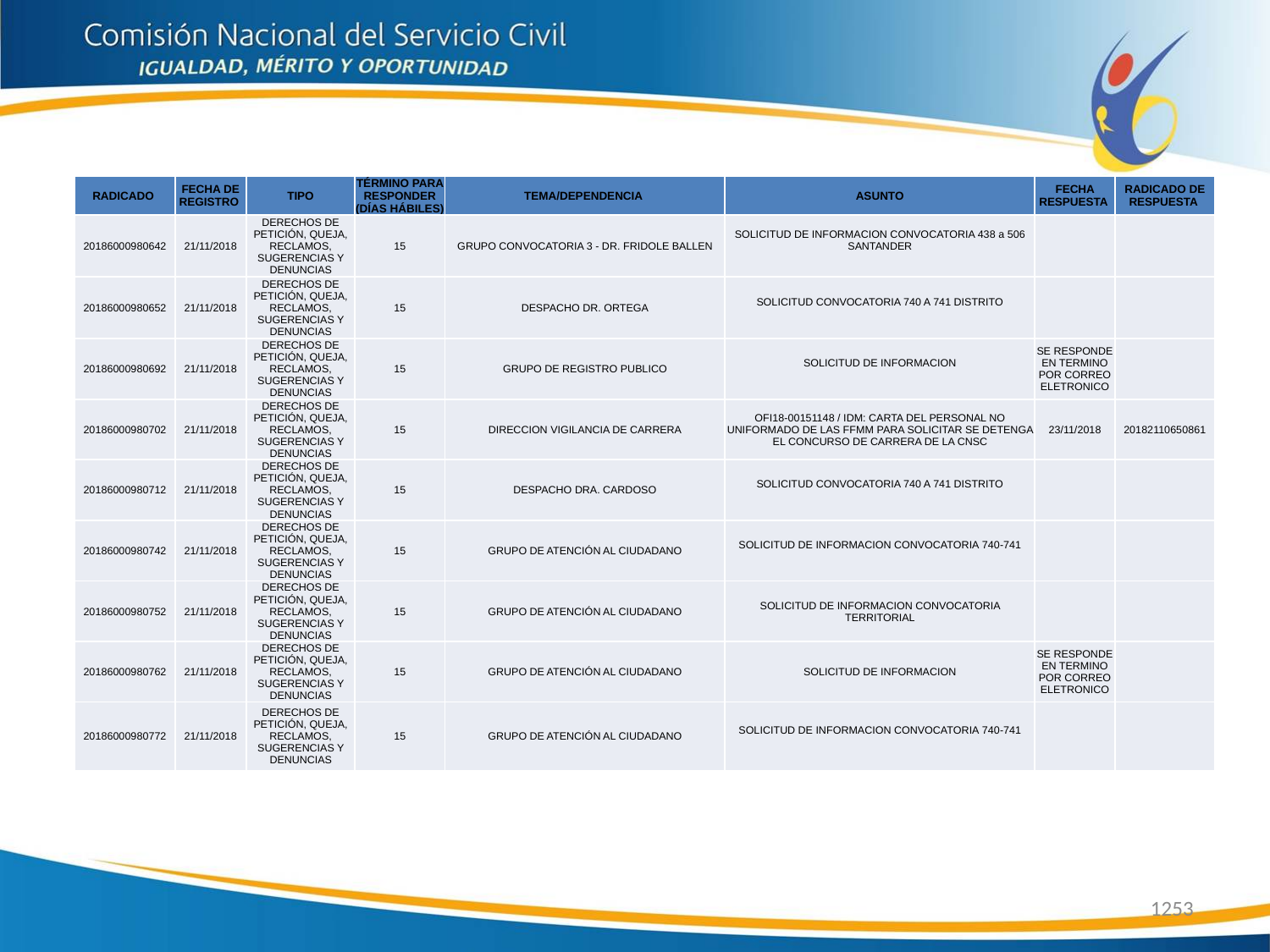

| RADICADO | FECHA DE REGISTRO | TIPO | TÉRMINO PARA RESPONDER (DÍAS HÁBILES) | TEMA/DEPENDENCIA | ASUNTO | FECHA RESPUESTA | RADICADO DE RESPUESTA |
| --- | --- | --- | --- | --- | --- | --- | --- |
| 20186000980642 | 21/11/2018 | DERECHOS DE PETICIÓN, QUEJA, RECLAMOS, SUGERENCIAS Y DENUNCIAS | 15 | GRUPO CONVOCATORIA 3 - DR. FRIDOLE BALLEN | SOLICITUD DE INFORMACION CONVOCATORIA 438 a 506 SANTANDER |  |  |
| 20186000980652 | 21/11/2018 | DERECHOS DE PETICIÓN, QUEJA, RECLAMOS, SUGERENCIAS Y DENUNCIAS | 15 | DESPACHO DR. ORTEGA | SOLICITUD CONVOCATORIA 740 A 741 DISTRITO |  |  |
| 20186000980692 | 21/11/2018 | DERECHOS DE PETICIÓN, QUEJA, RECLAMOS, SUGERENCIAS Y DENUNCIAS | 15 | GRUPO DE REGISTRO PUBLICO | SOLICITUD DE INFORMACION | SE RESPONDE EN TERMINO POR CORREO ELETRONICO |  |
| 20186000980702 | 21/11/2018 | DERECHOS DE PETICIÓN, QUEJA, RECLAMOS, SUGERENCIAS Y DENUNCIAS | 15 | DIRECCION VIGILANCIA DE CARRERA | OFI18-00151148 / IDM: CARTA DEL PERSONAL NO UNIFORMADO DE LAS FFMM PARA SOLICITAR SE DETENGA EL CONCURSO DE CARRERA DE LA CNSC | 23/11/2018 | 20182110650861 |
| 20186000980712 | 21/11/2018 | DERECHOS DE PETICIÓN, QUEJA, RECLAMOS, SUGERENCIAS Y DENUNCIAS | 15 | DESPACHO DRA. CARDOSO | SOLICITUD CONVOCATORIA 740 A 741 DISTRITO |  |  |
| 20186000980742 | 21/11/2018 | DERECHOS DE PETICIÓN, QUEJA, RECLAMOS, SUGERENCIAS Y DENUNCIAS | 15 | GRUPO DE ATENCIÓN AL CIUDADANO | SOLICITUD DE INFORMACION CONVOCATORIA 740-741 |  |  |
| 20186000980752 | 21/11/2018 | DERECHOS DE PETICIÓN, QUEJA, RECLAMOS, SUGERENCIAS Y DENUNCIAS | 15 | GRUPO DE ATENCIÓN AL CIUDADANO | SOLICITUD DE INFORMACION CONVOCATORIA TERRITORIAL |  |  |
| 20186000980762 | 21/11/2018 | DERECHOS DE PETICIÓN, QUEJA, RECLAMOS, SUGERENCIAS Y DENUNCIAS | 15 | GRUPO DE ATENCIÓN AL CIUDADANO | SOLICITUD DE INFORMACION | SE RESPONDE EN TERMINO POR CORREO ELETRONICO |  |
| 20186000980772 | 21/11/2018 | DERECHOS DE PETICIÓN, QUEJA, RECLAMOS, SUGERENCIAS Y DENUNCIAS | 15 | GRUPO DE ATENCIÓN AL CIUDADANO | SOLICITUD DE INFORMACION CONVOCATORIA 740-741 |  |  |
1253